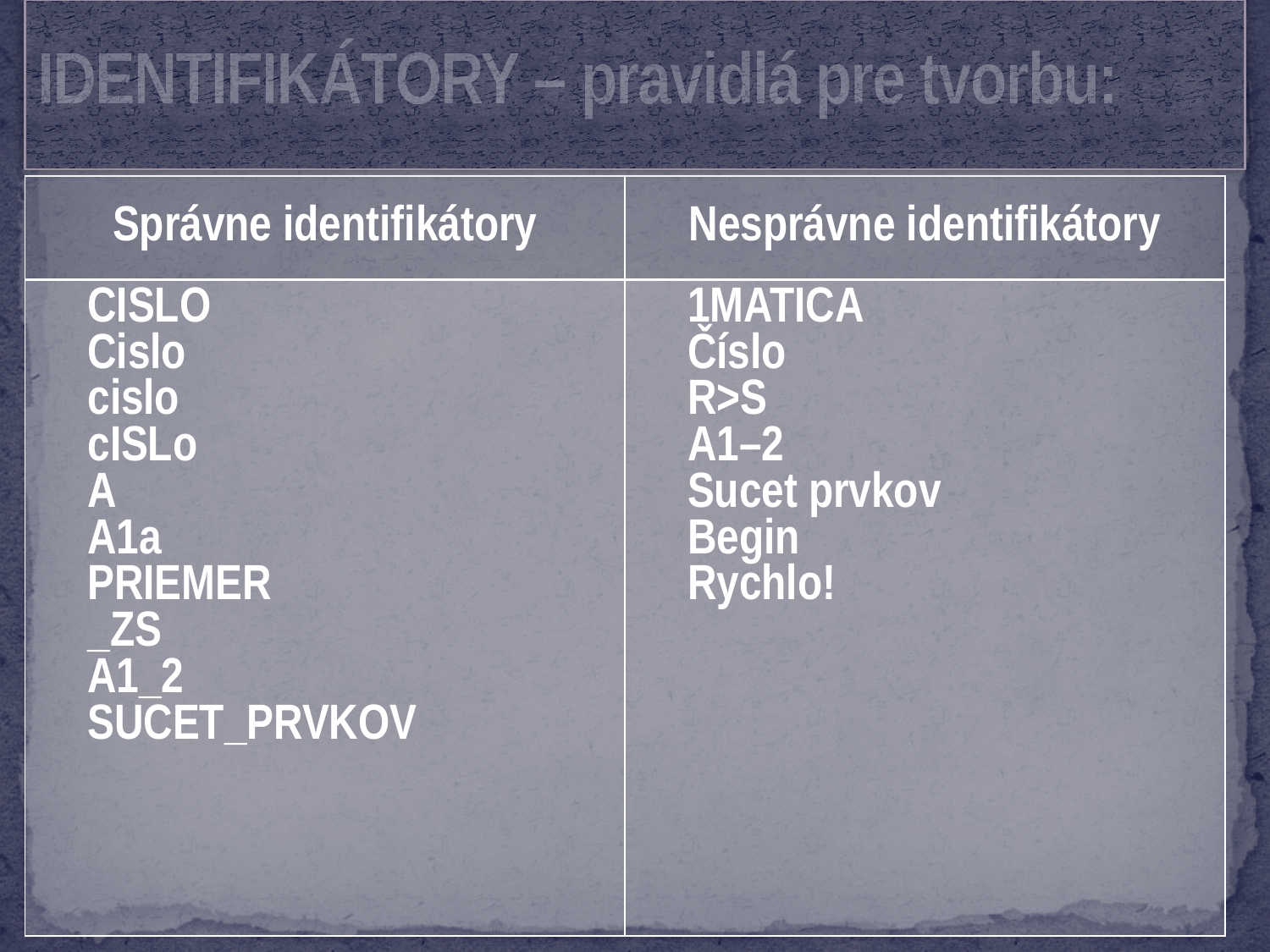

# IDENTIFIKÁTORY – pravidlá pre tvorbu:
| Správne identifikátory | Nesprávne identifikátory |
| --- | --- |
| CISLO Cislo cislo cISLo A A1a PRIEMER \_ZS A1\_2 SUCET\_PRVKOV | 1MATICA Číslo R>S A1–2 Sucet prvkov Begin Rychlo! |